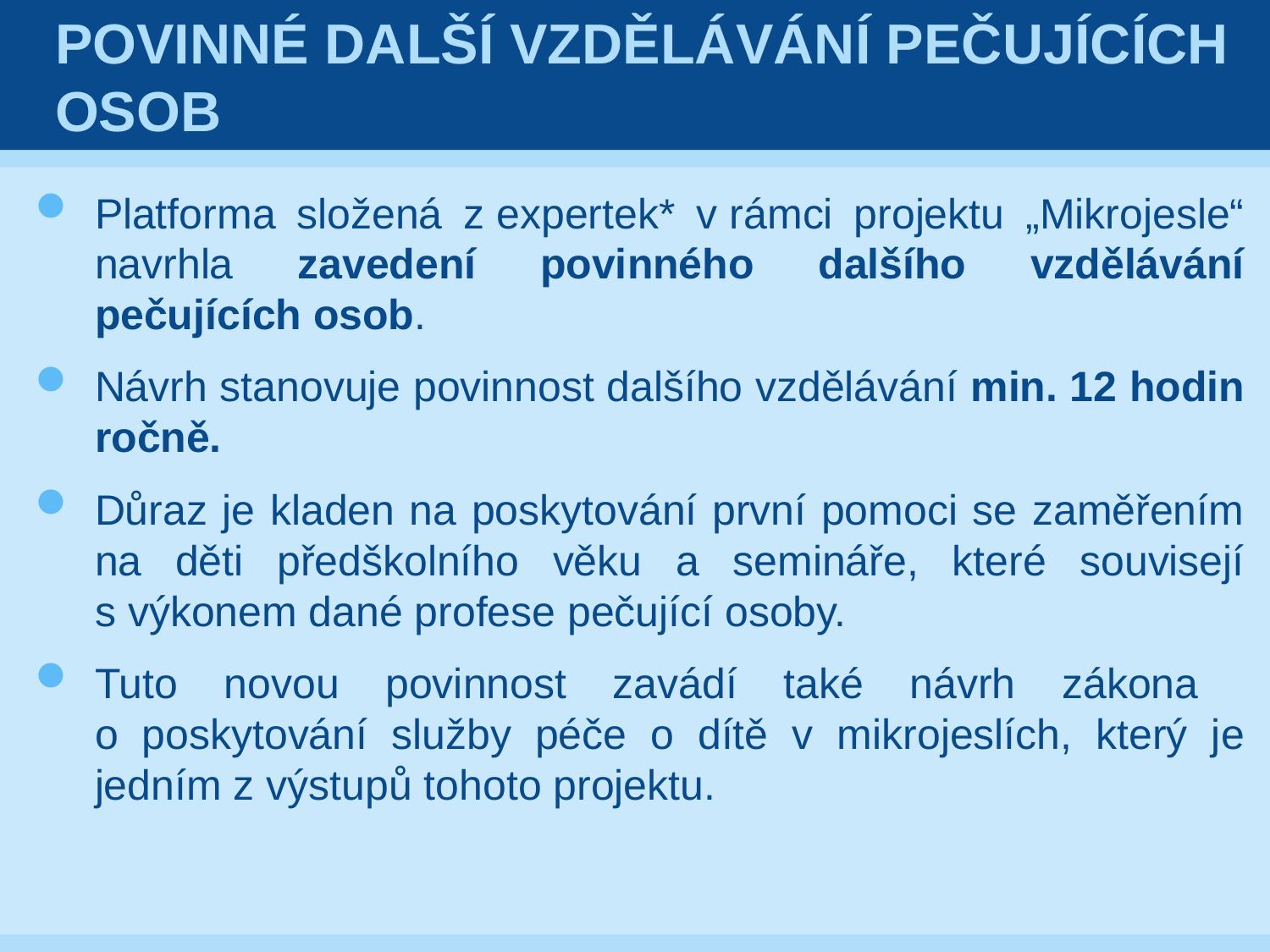

# Povinné další vzdělávání pečujících osob
Platforma složená z expertek* v rámci projektu „Mikrojesle“ navrhla zavedení povinného dalšího vzdělávání pečujících osob.
Návrh stanovuje povinnost dalšího vzdělávání min. 12 hodin ročně.
Důraz je kladen na poskytování první pomoci se zaměřením na děti předškolního věku a semináře, které souvisejí s výkonem dané profese pečující osoby.
Tuto novou povinnost zavádí také návrh zákona
o poskytování služby péče o dítě v mikrojeslích, který je jedním z výstupů tohoto projektu.